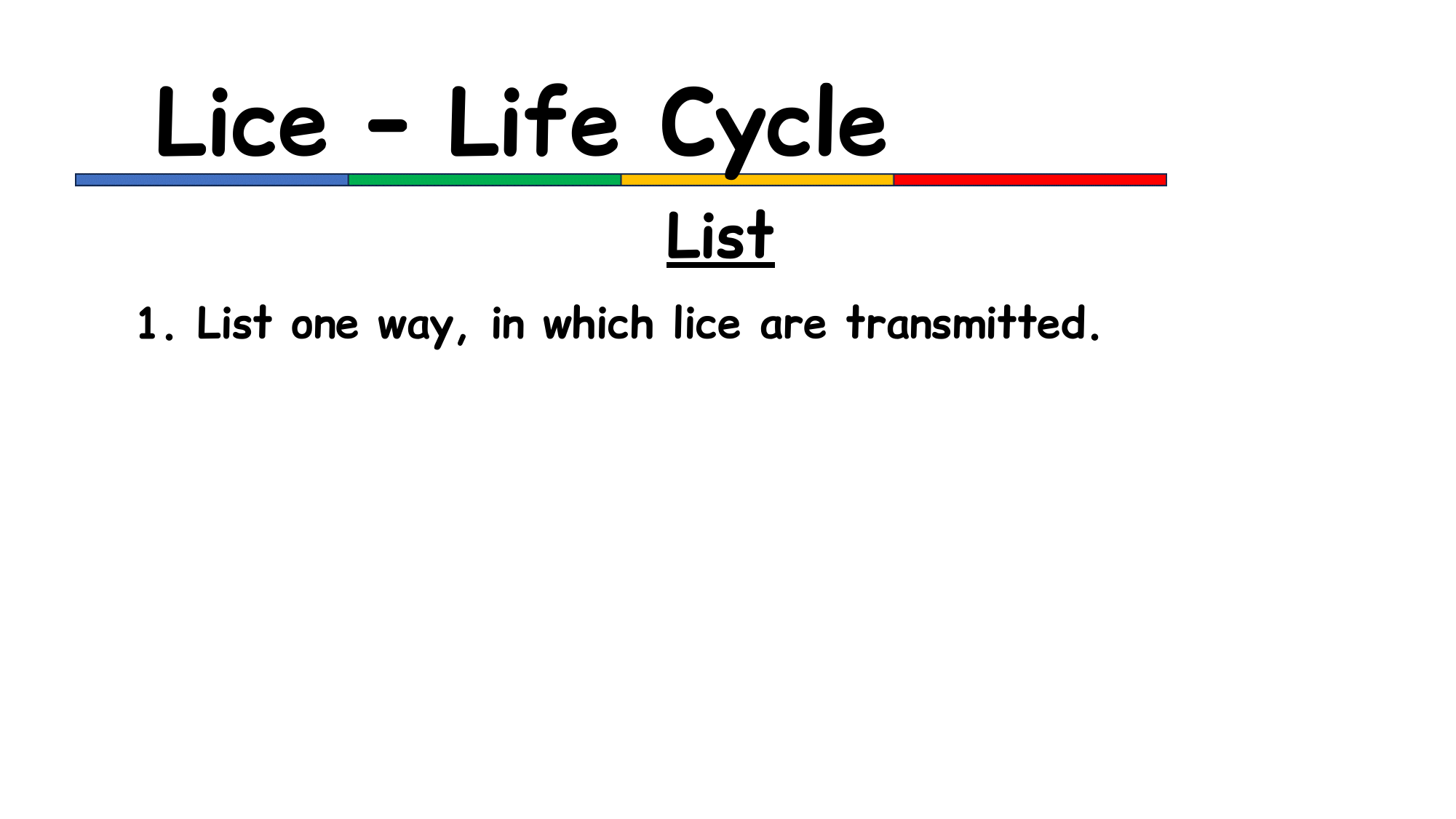

# Lice – Life Cycle
List
1. List one way, in which lice are transmitted.